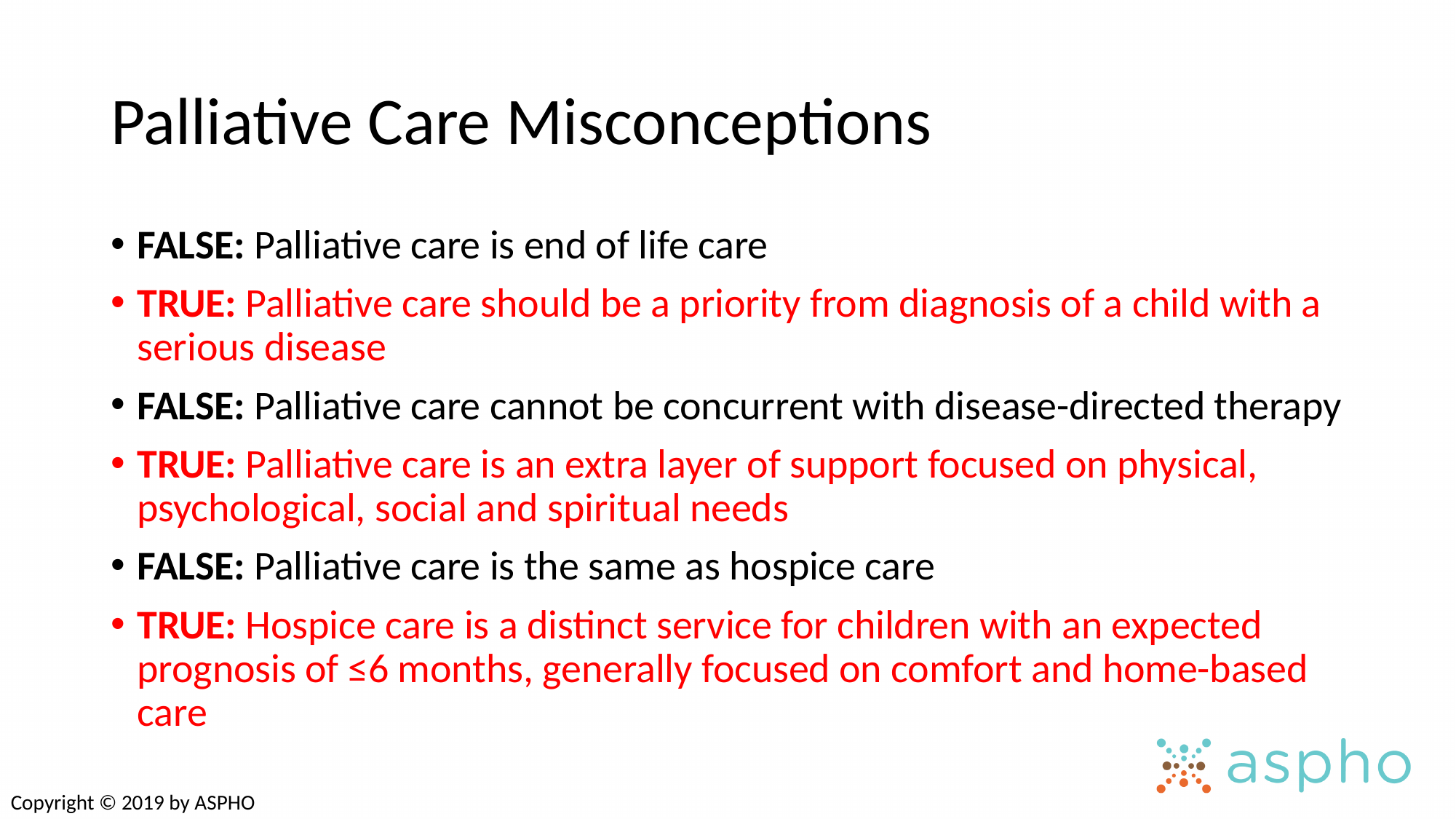

# Palliative Care Misconceptions
FALSE: Palliative care is end of life care
TRUE: Palliative care should be a priority from diagnosis of a child with a serious disease
FALSE: Palliative care cannot be concurrent with disease-directed therapy
TRUE: Palliative care is an extra layer of support focused on physical, psychological, social and spiritual needs
FALSE: Palliative care is the same as hospice care
TRUE: Hospice care is a distinct service for children with an expected prognosis of ≤6 months, generally focused on comfort and home-based care
Copyright © 2019 by ASPHO